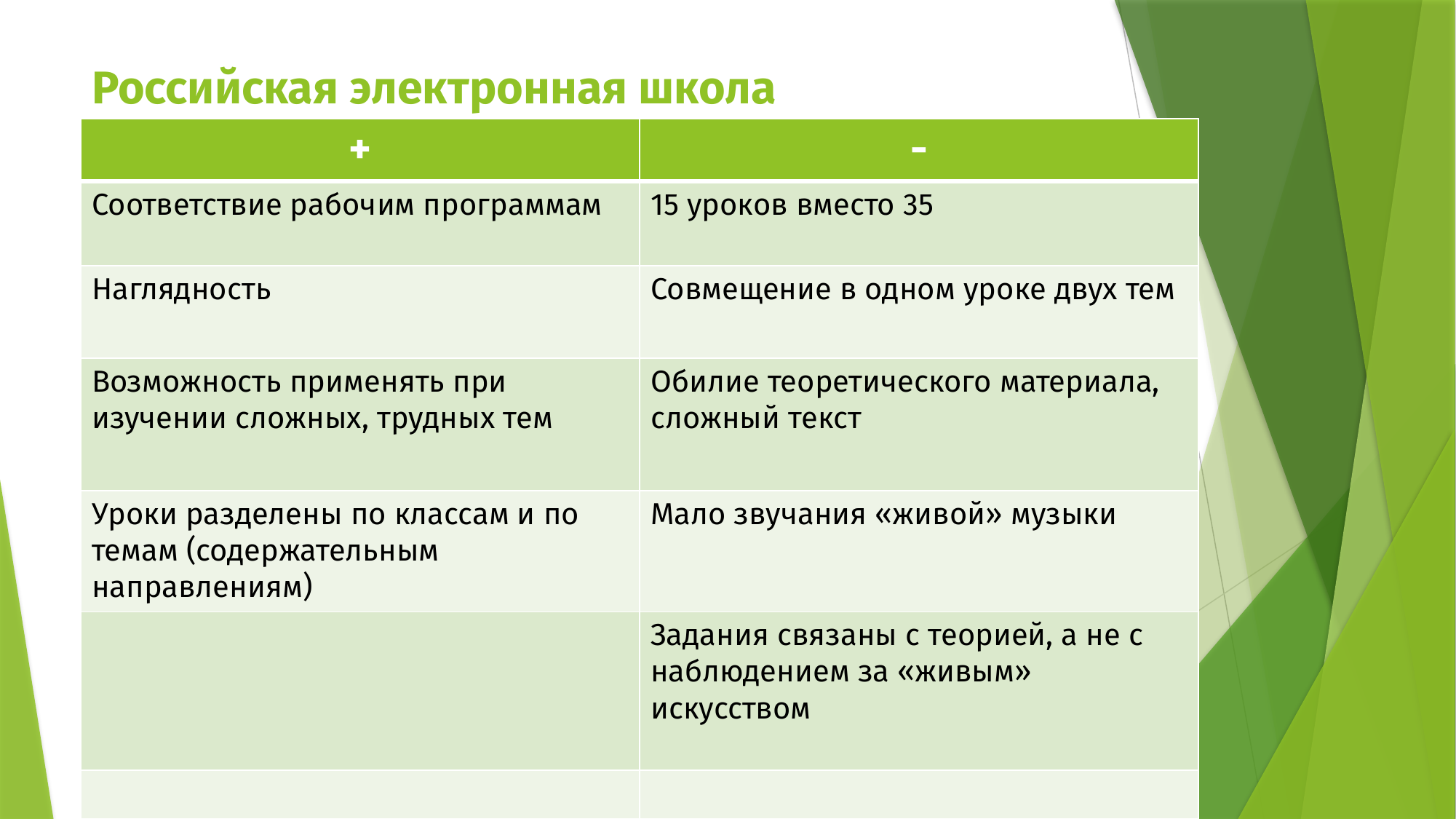

# Российская электронная школа
| + | - |
| --- | --- |
| Соответствие рабочим программам | 15 уроков вместо 35 |
| Наглядность | Совмещение в одном уроке двух тем |
| Возможность применять при изучении сложных, трудных тем | Обилие теоретического материала, сложный текст |
| Уроки разделены по классам и по темам (содержательным направлениям) | Мало звучания «живой» музыки |
|  | Задания связаны с теорией, а не с наблюдением за «живым» искусством |
|  |  |